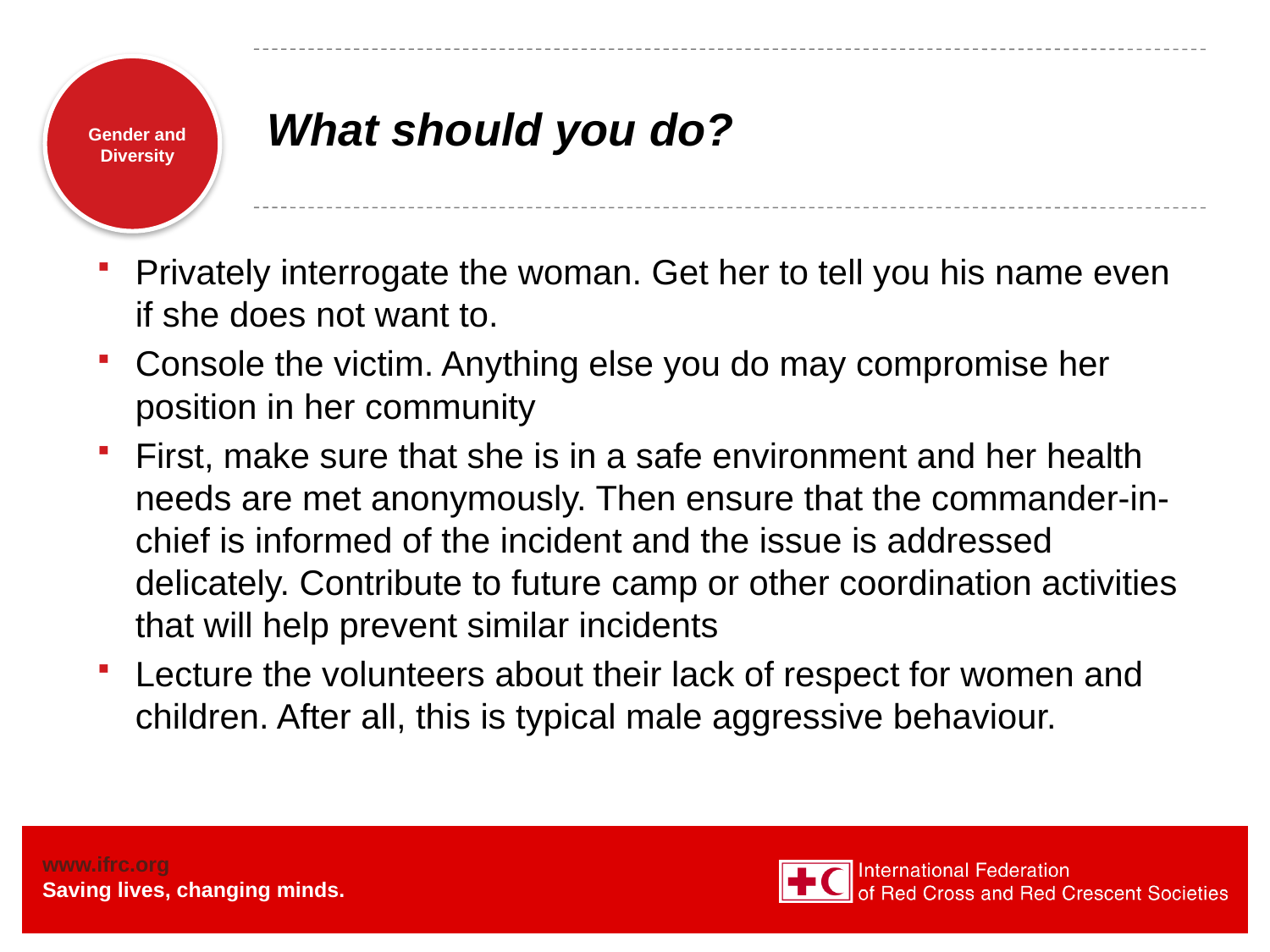

# What should you do?
Privately interrogate the woman. Get her to tell you his name even if she does not want to.
Console the victim. Anything else you do may compromise her position in her community
First, make sure that she is in a safe environment and her health needs are met anonymously. Then ensure that the commander-in-chief is informed of the incident and the issue is addressed delicately. Contribute to future camp or other coordination activities that will help prevent similar incidents
Lecture the volunteers about their lack of respect for women and children. After all, this is typical male aggressive behaviour.